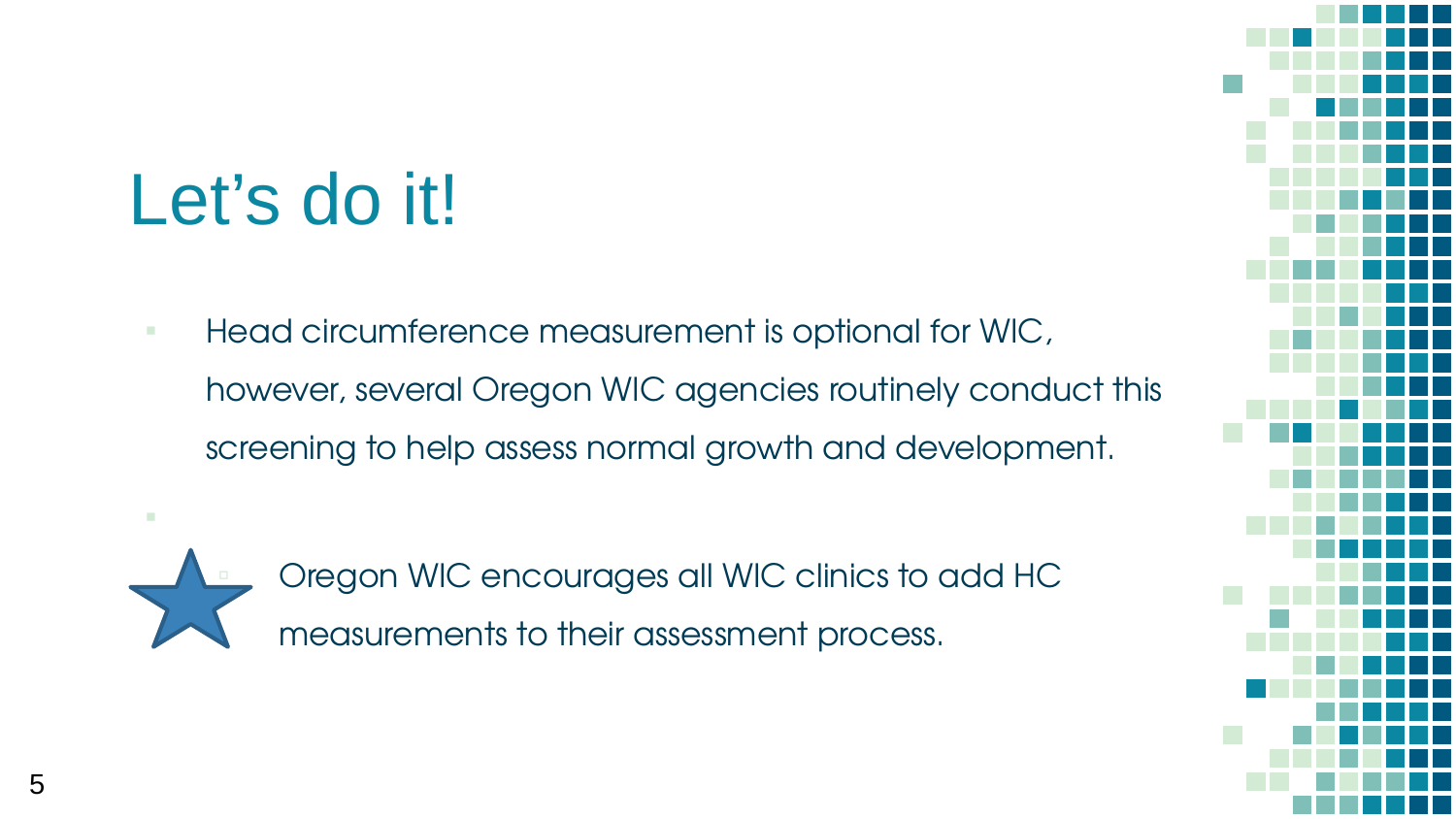

# Let’s do it!
Head circumference measurement is optional for WIC, however, several Oregon WIC agencies routinely conduct this screening to help assess normal growth and development.

Oregon WIC encourages all WIC clinics to add HC measurements to their assessment process.

5